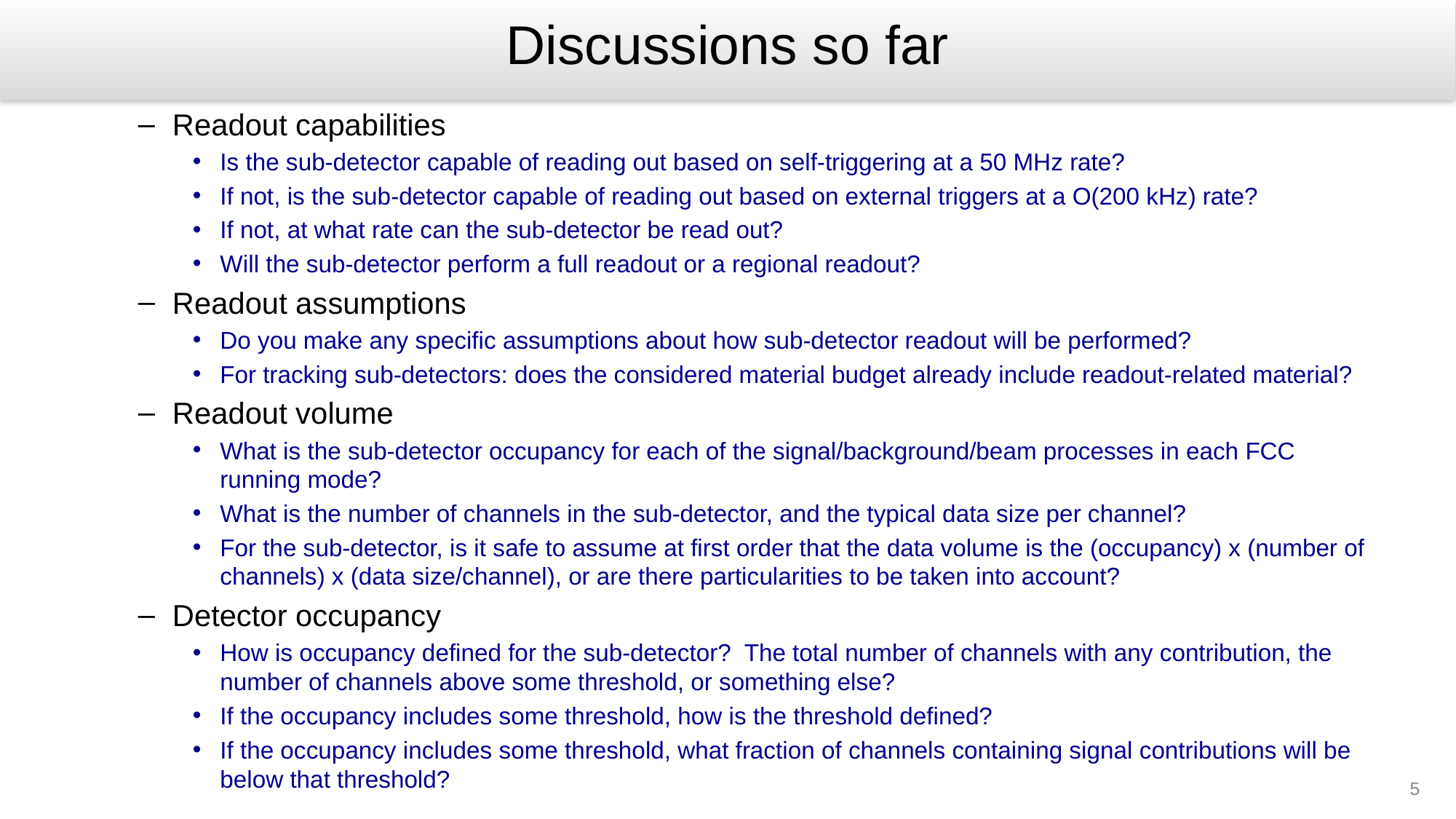

# Discussions so far
Readout capabilities
Is the sub-detector capable of reading out based on self-triggering at a 50 MHz rate?
If not, is the sub-detector capable of reading out based on external triggers at a O(200 kHz) rate?
If not, at what rate can the sub-detector be read out?
Will the sub-detector perform a full readout or a regional readout?
Readout assumptions
Do you make any specific assumptions about how sub-detector readout will be performed?
For tracking sub-detectors: does the considered material budget already include readout-related material?
Readout volume
What is the sub-detector occupancy for each of the signal/background/beam processes in each FCC running mode?
What is the number of channels in the sub-detector, and the typical data size per channel?
For the sub-detector, is it safe to assume at first order that the data volume is the (occupancy) x (number of channels) x (data size/channel), or are there particularities to be taken into account?
Detector occupancy
How is occupancy defined for the sub-detector?  The total number of channels with any contribution, the number of channels above some threshold, or something else?
If the occupancy includes some threshold, how is the threshold defined?
If the occupancy includes some threshold, what fraction of channels containing signal contributions will be below that threshold?

5